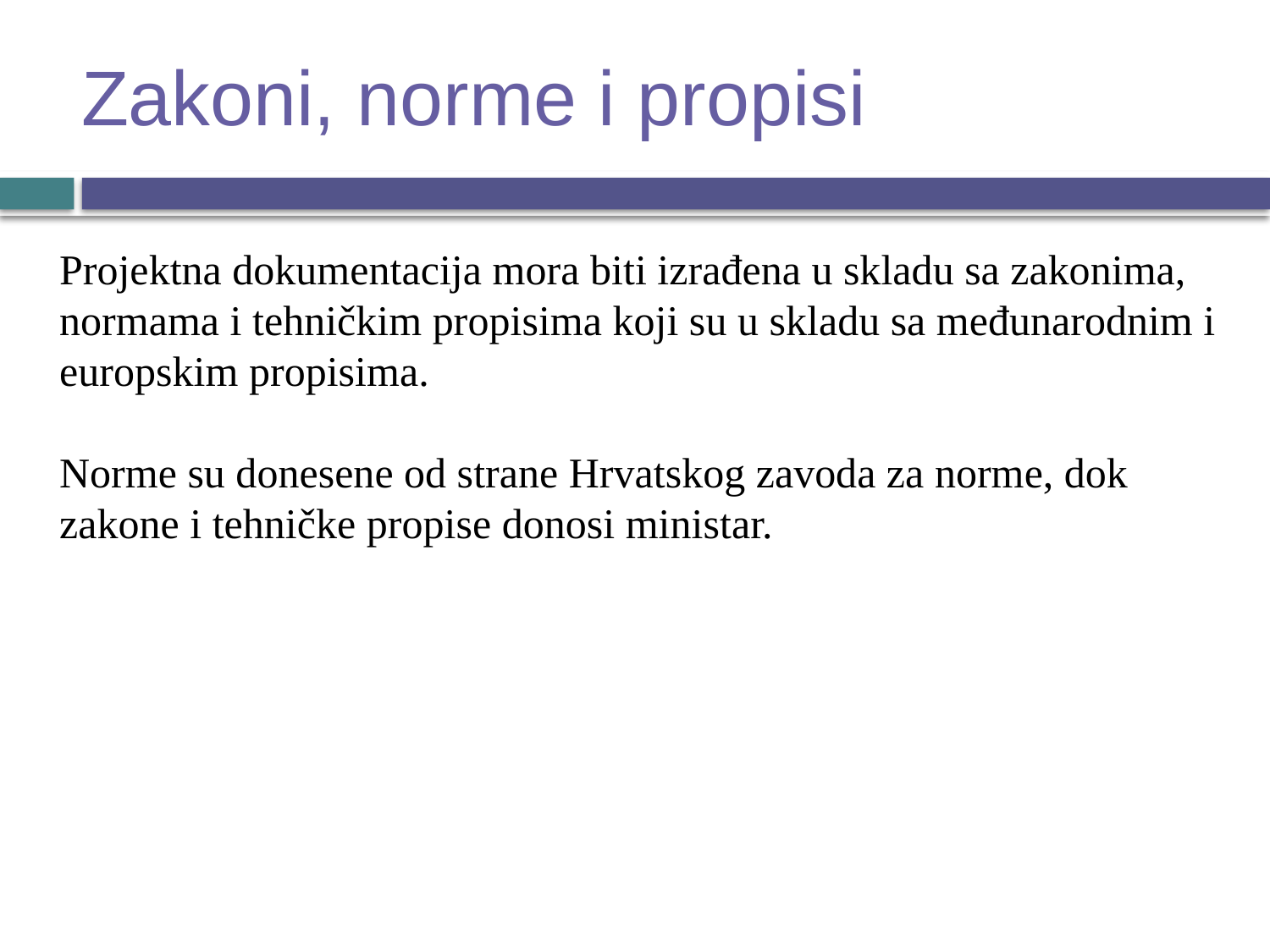

# Zakoni, norme i propisi
Projektna dokumentacija mora biti izrađena u skladu sa zakonima, normama i tehničkim propisima koji su u skladu sa međunarodnim i europskim propisima.

Norme su donesene od strane Hrvatskog zavoda za norme, dok zakone i tehničke propise donosi ministar.